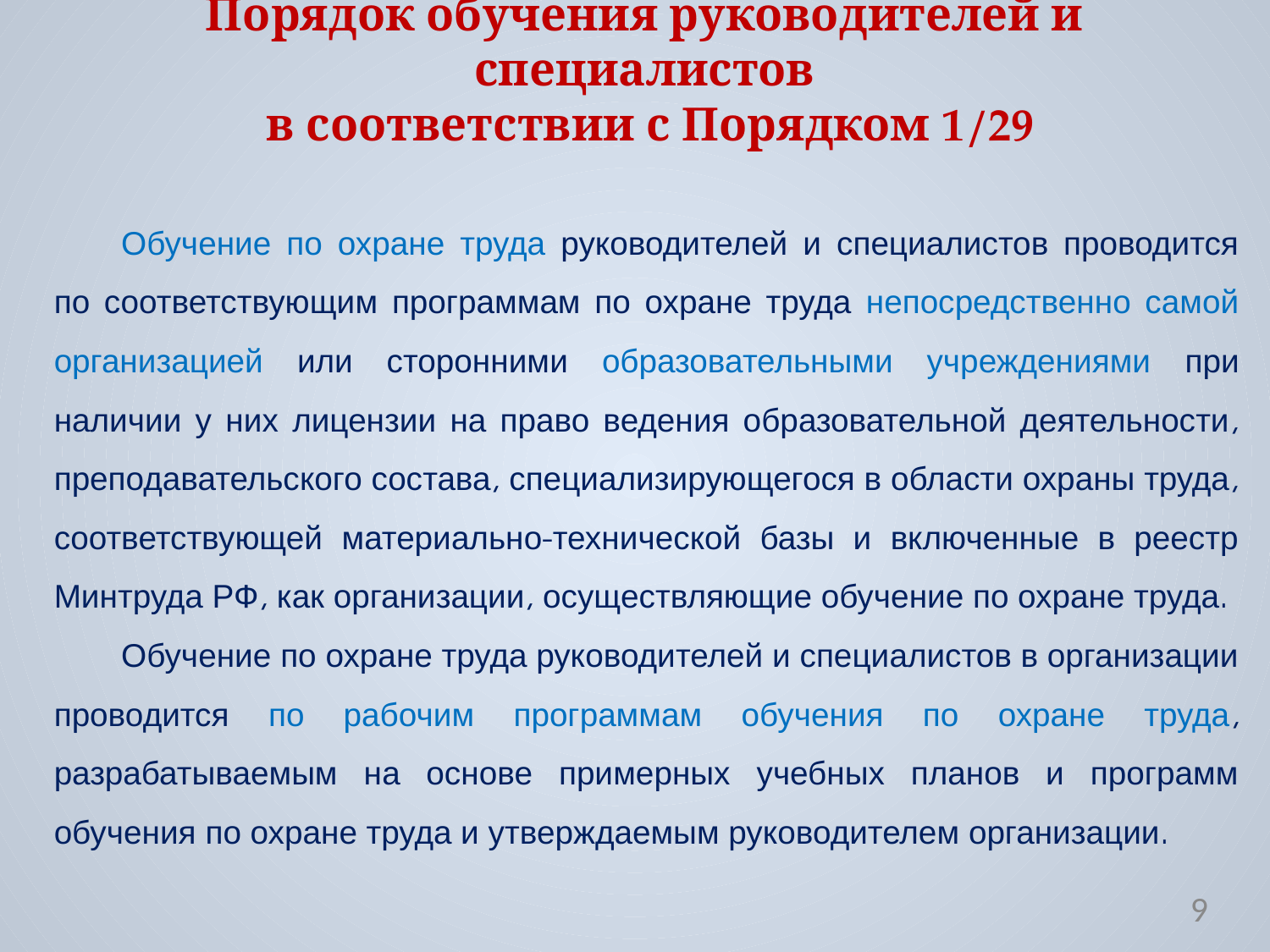

# Порядок обучения руководителей и специалистов в соответствии с Порядком 1/29
Обучение по охране труда руководителей и специалистов проводится по соответствующим программам по охране труда непосредственно самой организацией или сторонними образовательными учреждениями при наличии у них лицензии на право ведения образовательной деятельности, преподавательского состава, специализирующегося в области охраны труда, соответствующей материально-технической базы и включенные в реестр Минтруда РФ, как организации, осуществляющие обучение по охране труда.
Обучение по охране труда руководителей и специалистов в организации проводится по рабочим программам обучения по охране труда, разрабатываемым на основе примерных учебных планов и программ обучения по охране труда и утверждаемым руководителем организации.
9